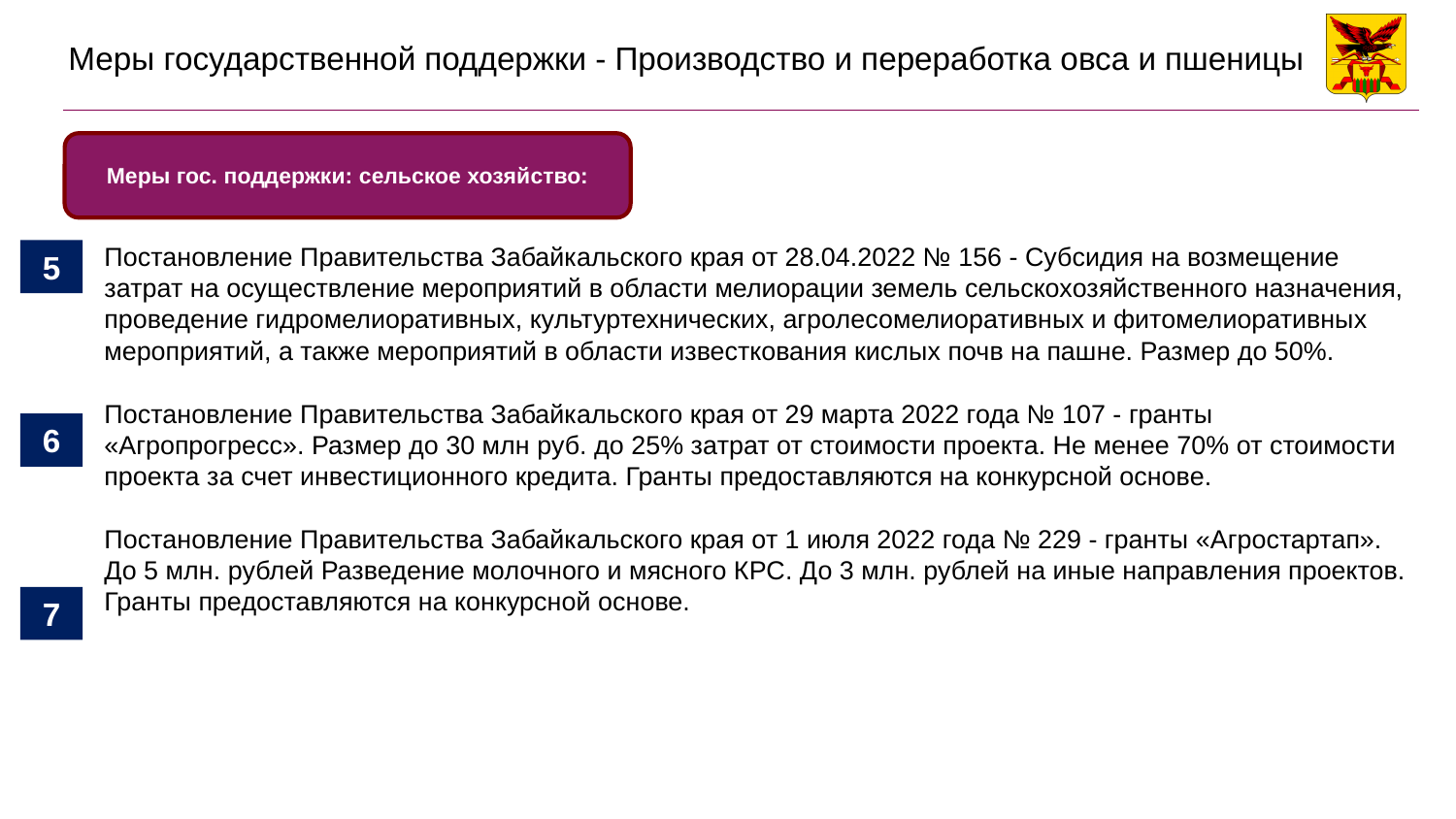

# Меры государственной поддержки - Производство и переработка овса и пшеницы
Меры гос. поддержки: сельское хозяйство:
5
Постановление Правительства Забайкальского края от 28.04.2022 № 156 - Субсидия на возмещение затрат на осуществление мероприятий в области мелиорации земель сельскохозяйственного назначения, проведение гидромелиоративных, культуртехнических, агролесомелиоративных и фитомелиоративных мероприятий, а также мероприятий в области известкования кислых почв на пашне. Размер до 50%.

Постановление Правительства Забайкальского края от 29 марта 2022 года № 107 - гранты «Агропрогресс». Размер до 30 млн руб. до 25% затрат от стоимости проекта. Не менее 70% от стоимости проекта за счет инвестиционного кредита. Гранты предоставляются на конкурсной основе.

Постановление Правительства Забайкальского края от 1 июля 2022 года № 229 - гранты «Агростартап». До 5 млн. рублей Разведение молочного и мясного КРС. До 3 млн. рублей на иные направления проектов. Гранты предоставляются на конкурсной основе.

6
7